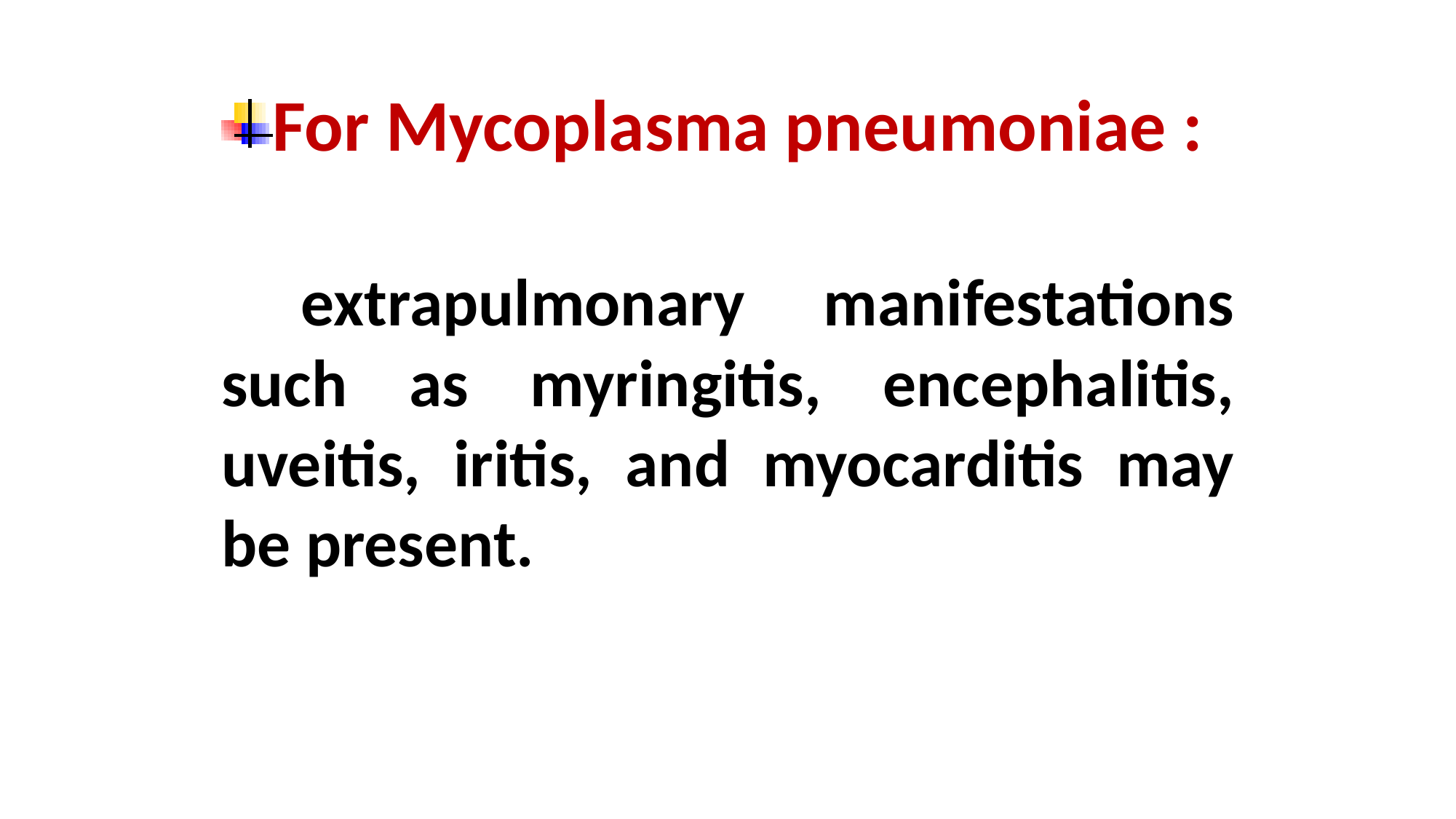

For Mycoplasma pneumoniae :

 extrapulmonary manifestations such as myringitis, encephalitis, uveitis, iritis, and myocarditis may be present.